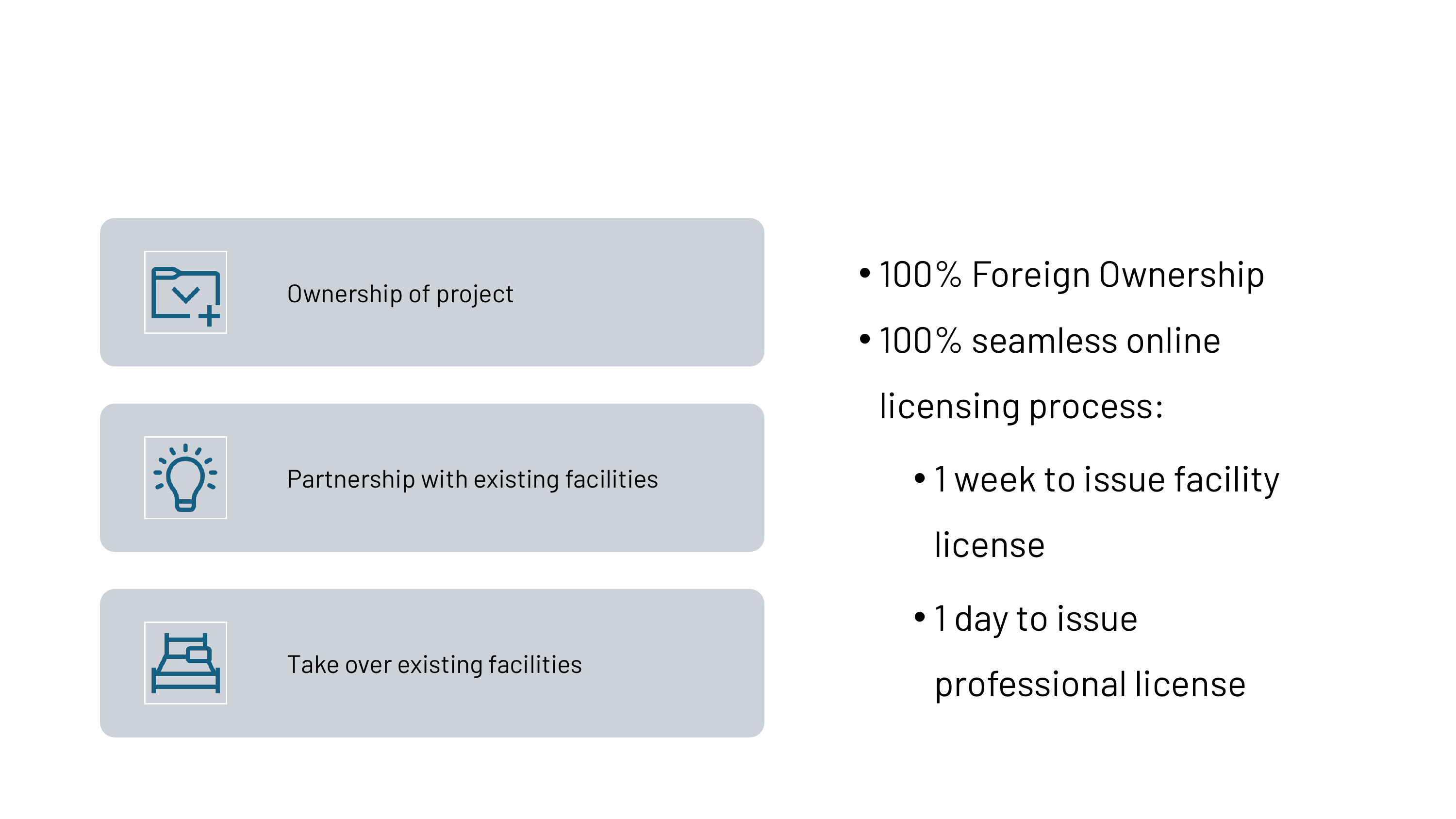

Ownership of project
Partnership with existing facilities
Take over existing facilities
100% Foreign Ownership
100% seamless online licensing process:
1 week to issue facility license
1 day to issue professional license